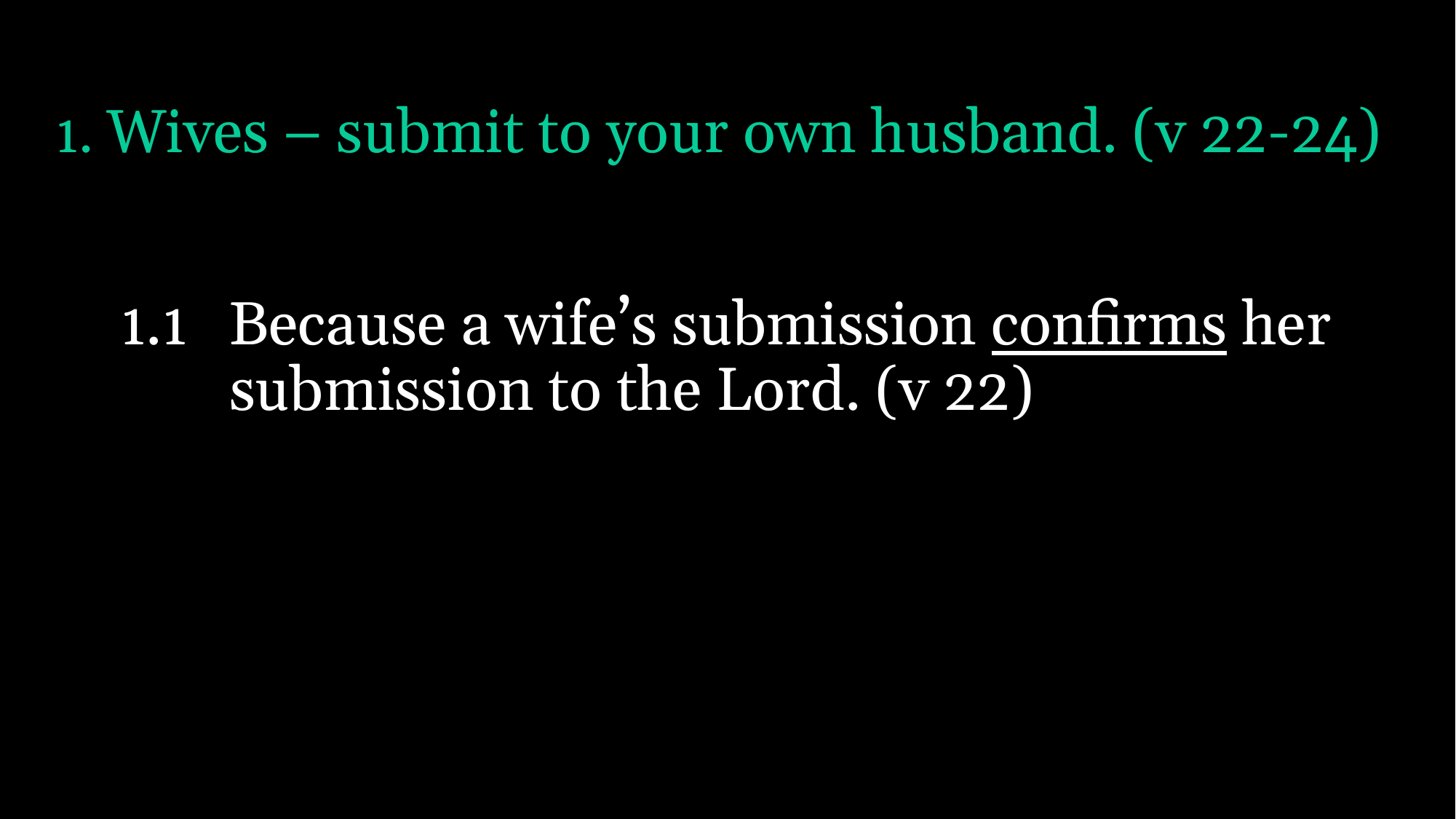

# 1. Wives – submit to your own husband. (v 22-24)
1.1 	Because a wife’s submission confirms her submission to the Lord. (v 22)